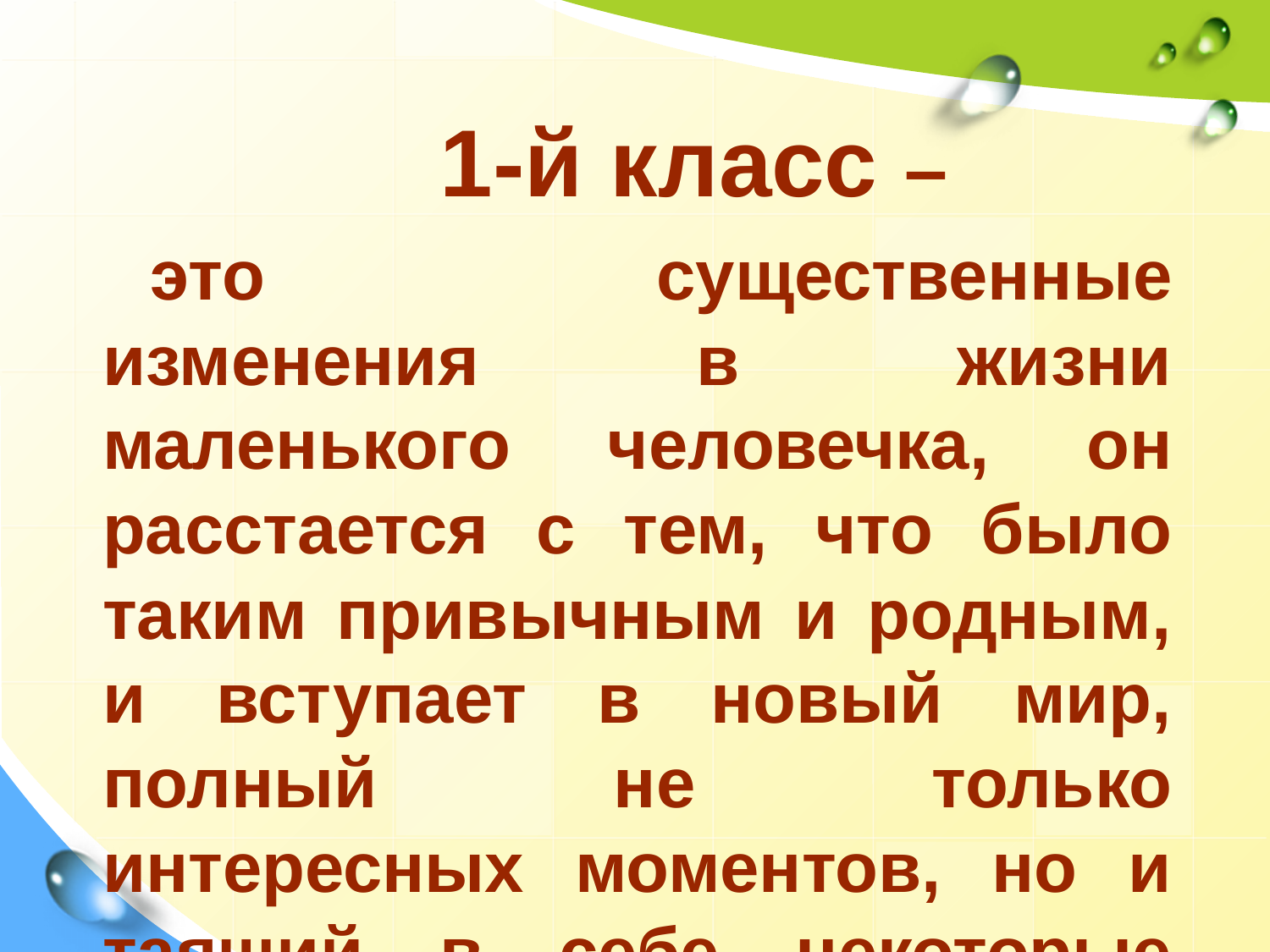

1-й класс –
это существенные изменения в жизни маленького человечка, он расстается с тем, что было таким привычным и родным, и вступает в новый мир, полный не только интересных моментов, но и таящий в себе некоторые опасности.